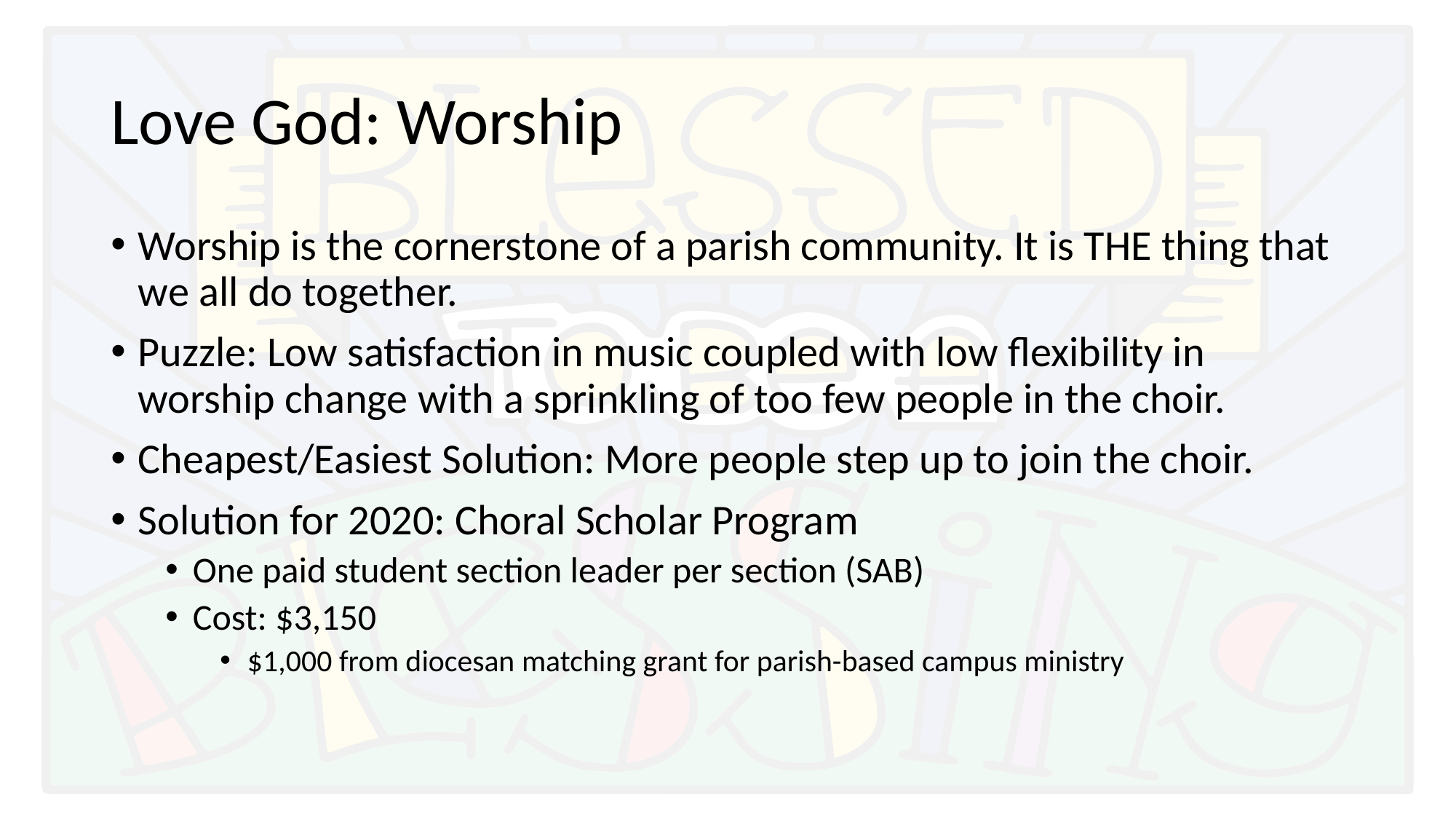

# Love God: Worship
Worship is the cornerstone of a parish community. It is THE thing that we all do together.
Puzzle: Low satisfaction in music coupled with low flexibility in worship change with a sprinkling of too few people in the choir.
Cheapest/Easiest Solution: More people step up to join the choir.
Solution for 2020: Choral Scholar Program
One paid student section leader per section (SAB)
Cost: $3,150
$1,000 from diocesan matching grant for parish-based campus ministry